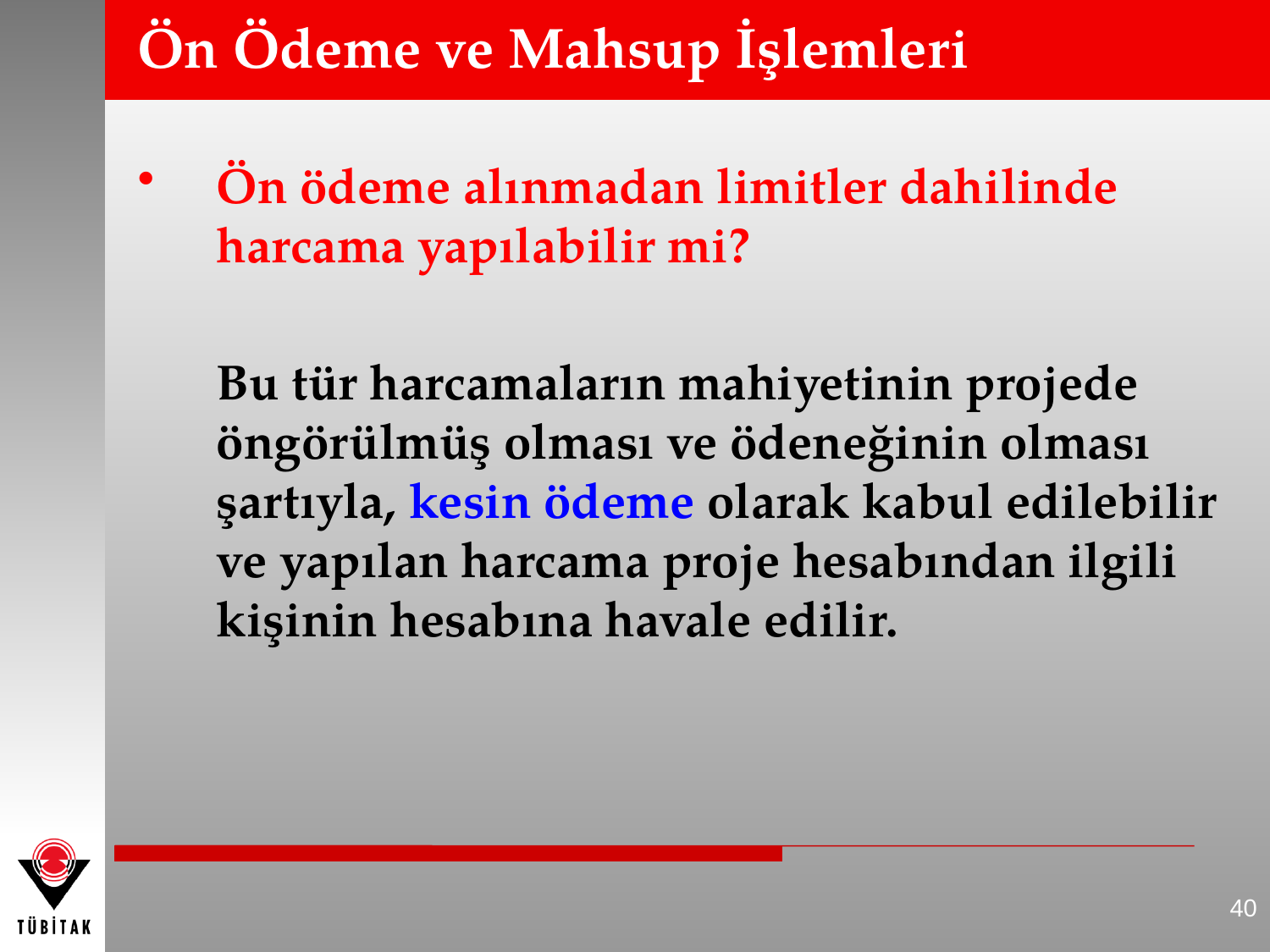

# Ön Ödeme ve Mahsup İşlemleri

Ön ödeme alınmadan limitler dahilinde harcama yapılabilir mi?

	Bu tür harcamaların mahiyetinin projede öngörülmüş olması ve ödeneğinin olması şartıyla, kesin ödeme olarak kabul edilebilir ve yapılan harcama proje hesabından ilgili kişinin hesabına havale edilir.

40